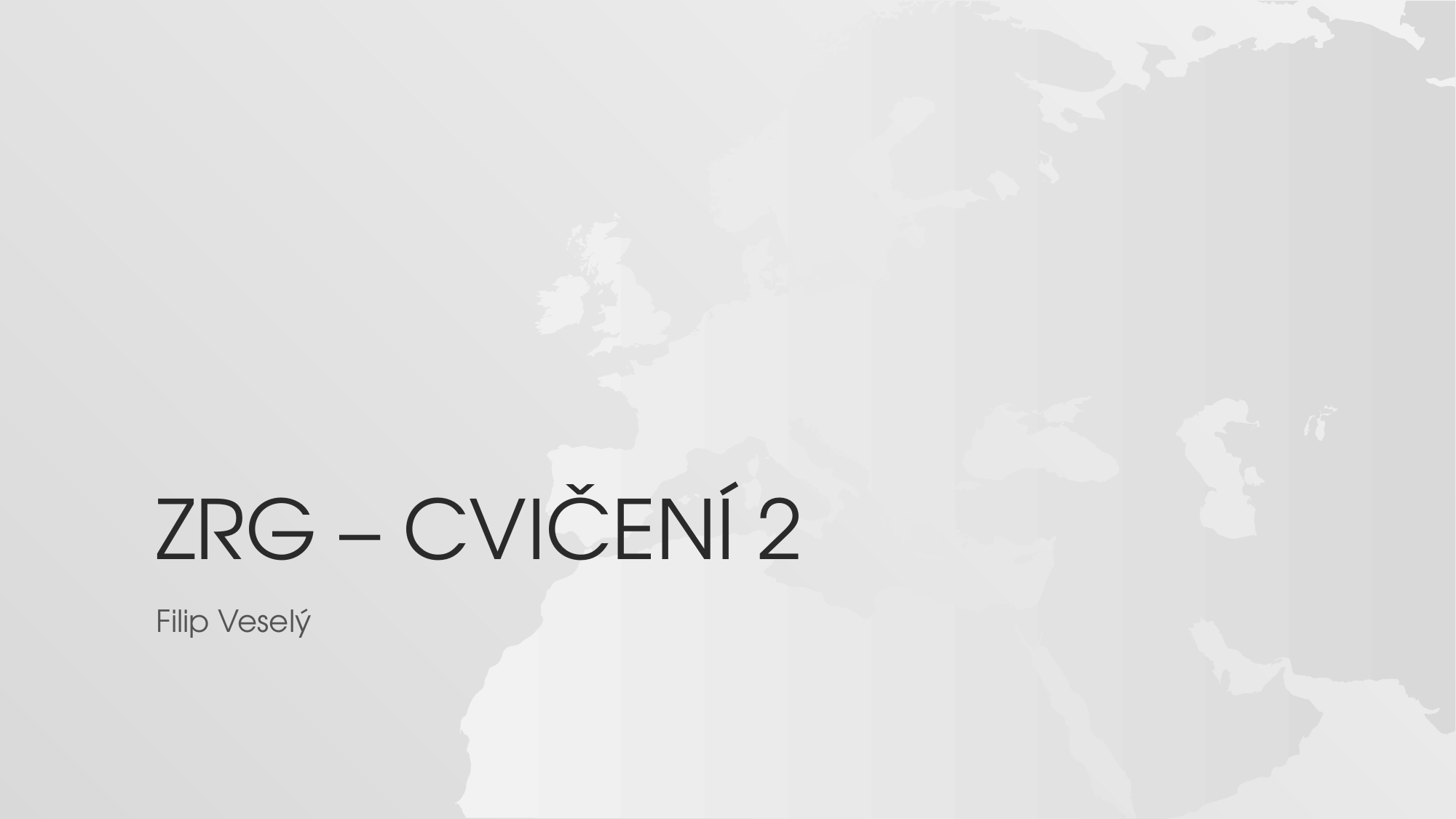

# Zrg – cvičení 2
Filip Veselý